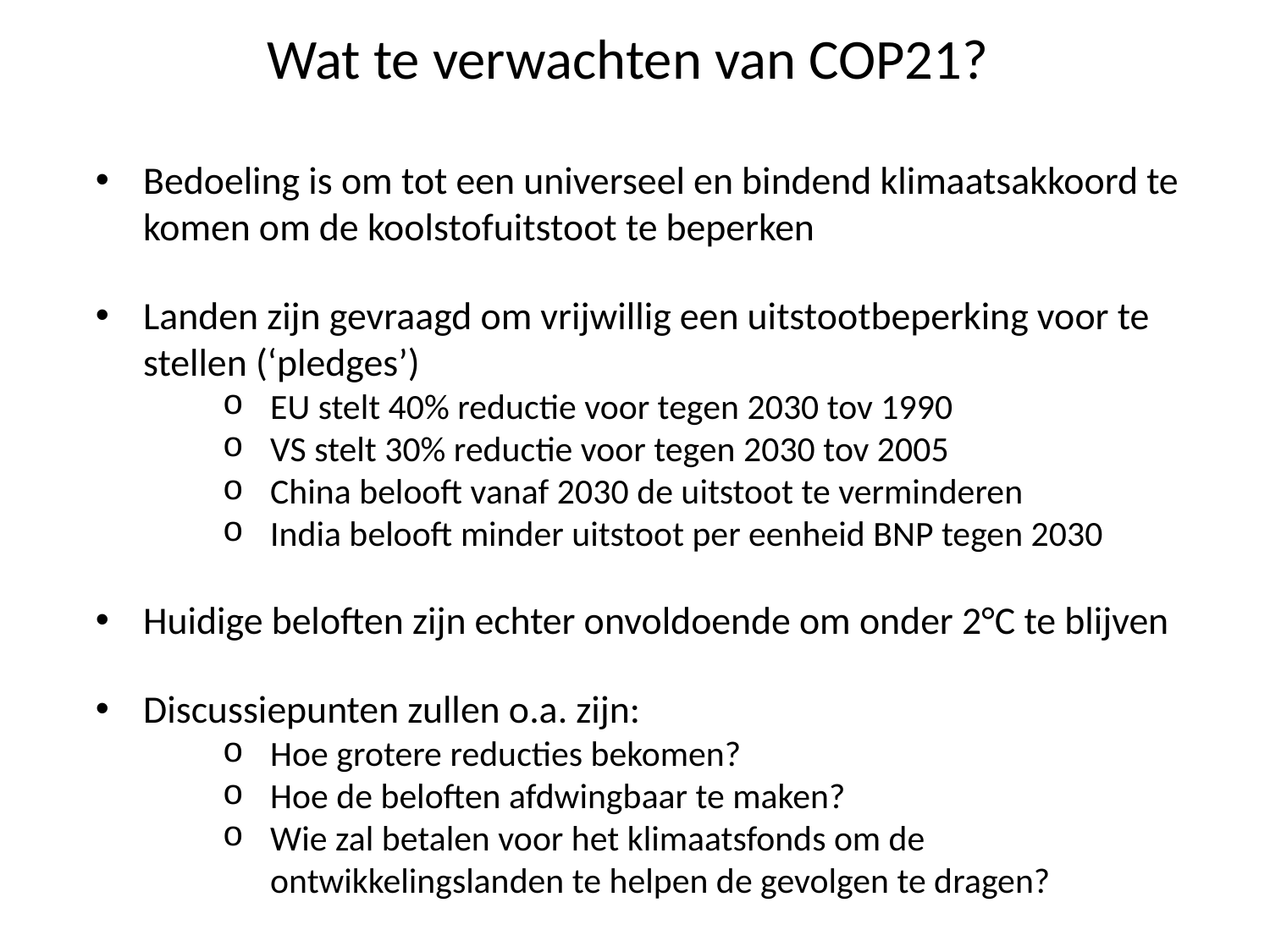

Wat te verwachten van COP21?
Bedoeling is om tot een universeel en bindend klimaatsakkoord te komen om de koolstofuitstoot te beperken

Landen zijn gevraagd om vrijwillig een uitstootbeperking voor te stellen (‘pledges’)
EU stelt 40% reductie voor tegen 2030 tov 1990
VS stelt 30% reductie voor tegen 2030 tov 2005
China belooft vanaf 2030 de uitstoot te verminderen
India belooft minder uitstoot per eenheid BNP tegen 2030

Huidige beloften zijn echter onvoldoende om onder 2°C te blijven

Discussiepunten zullen o.a. zijn:
Hoe grotere reducties bekomen?
Hoe de beloften afdwingbaar te maken?
Wie zal betalen voor het klimaatsfonds om de ontwikkelingslanden te helpen de gevolgen te dragen?